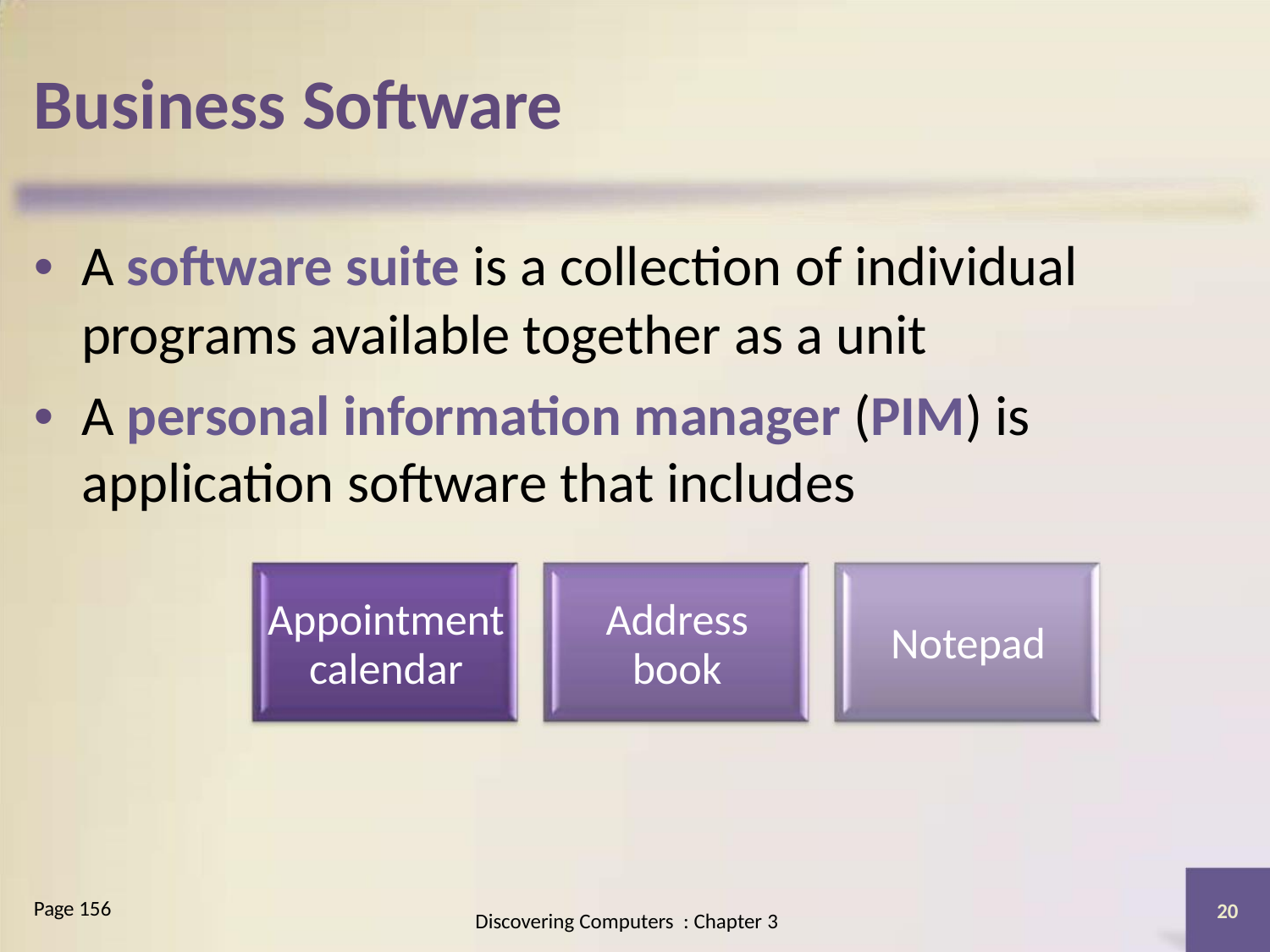

Business Software
• A software suite is a collection of individual
programs available together as a unit
• A personal information manager (PIM) is
application software that includes
Appointment
calendar
Address
book
Notepad
Page 156
20
Discovering Computers  : Chapter 3